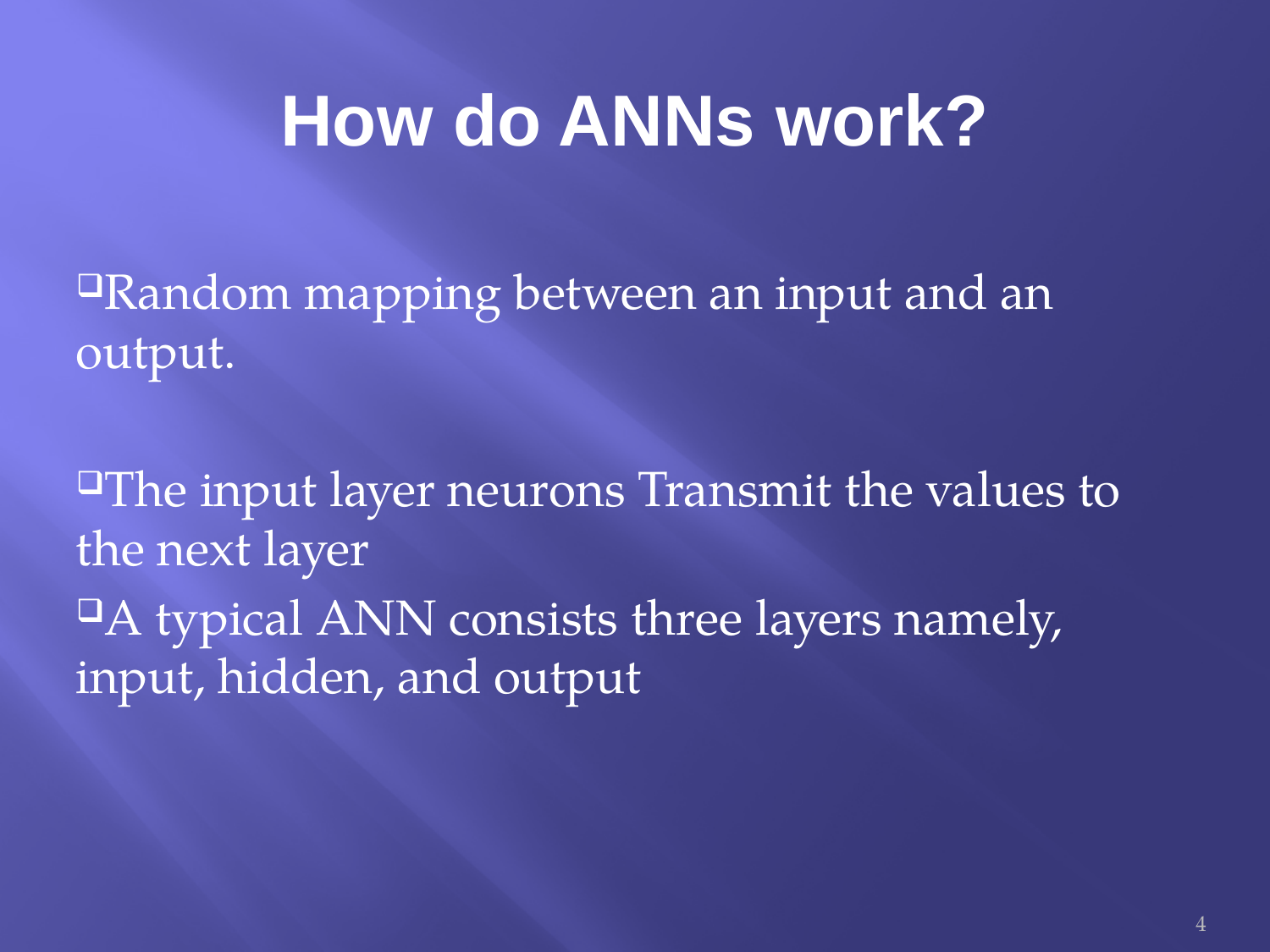

# How do ANNs work?
Random mapping between an input and an output.

The input layer neurons Transmit the values to the next layer
A typical ANN consists three layers namely, input, hidden, and output

4